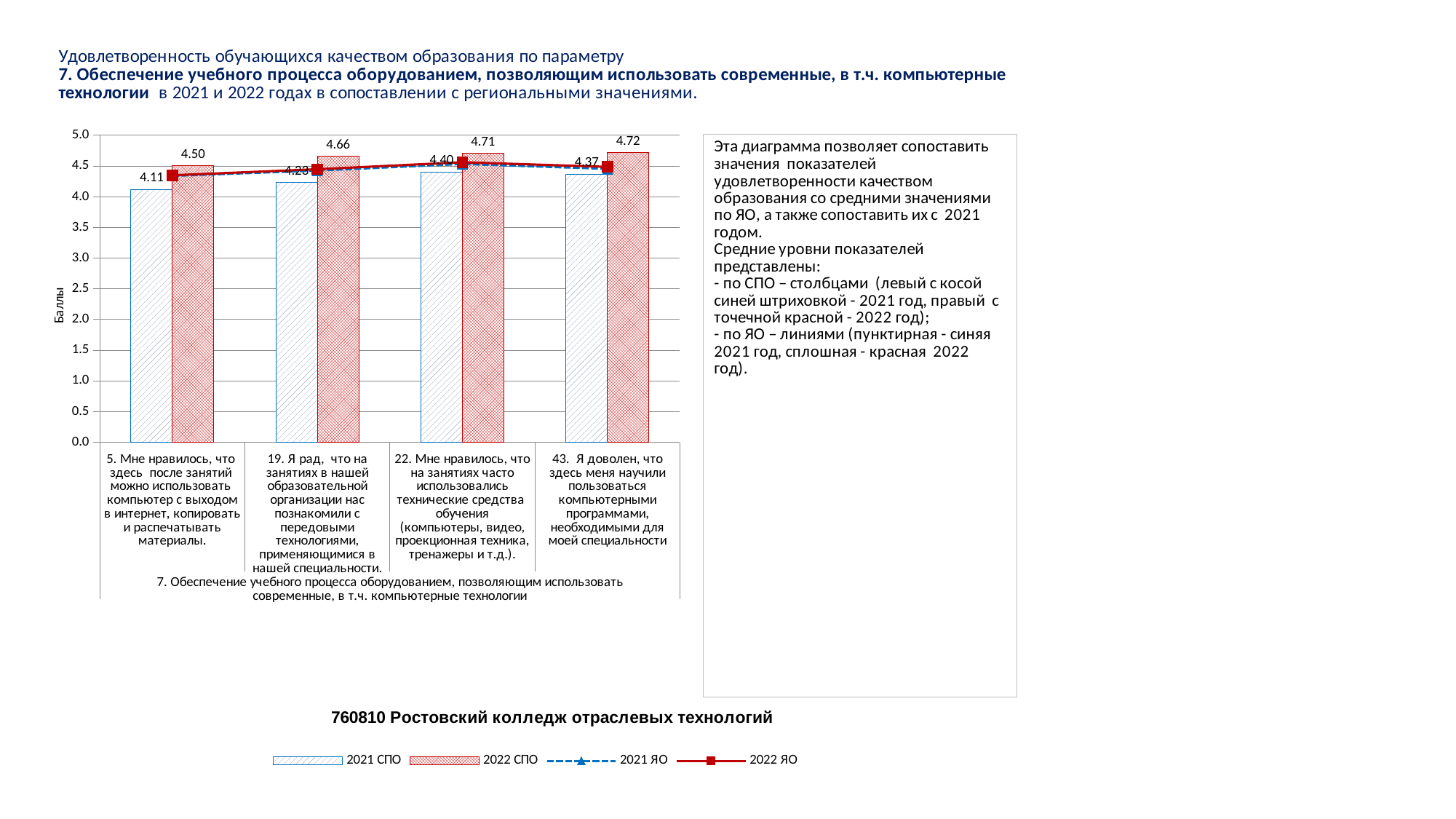

### Chart

| Category | 2021 СПО | 2022 СПО | 2021 ЯО | 2022 ЯО |
|---|---|---|---|---|
| 5. Мне нравилось, что  здесь  после занятий  можно использовать  компьютер с выходом в интернет, копировать и распечатывать материалы. | 4.114503816793893 | 4.50462962962963 | 4.339832406869659 | 4.350105278443331 |
| 19. Я рад,  что на занятиях в нашей образовательной организации нас познакомили с передовыми технологиями, применяющимися в нашей специальности. | 4.229007633587786 | 4.657407407407407 | 4.426947647888492 | 4.448195745298773 |
| 22. Мне нравилось, что на занятиях часто использовались технические средства  обучения (компьютеры, видео, проекционная техника, тренажеры и т.д.). | 4.404580152671755 | 4.708333333333333 | 4.534306811582178 | 4.561751252450446 |
| 43.  Я доволен, что здесь меня научили пользоваться компьютерными программами, необходимыми для моей специальности | 4.366412213740458 | 4.717592592592593 | 4.454907491910728 | 4.48703986059682 |